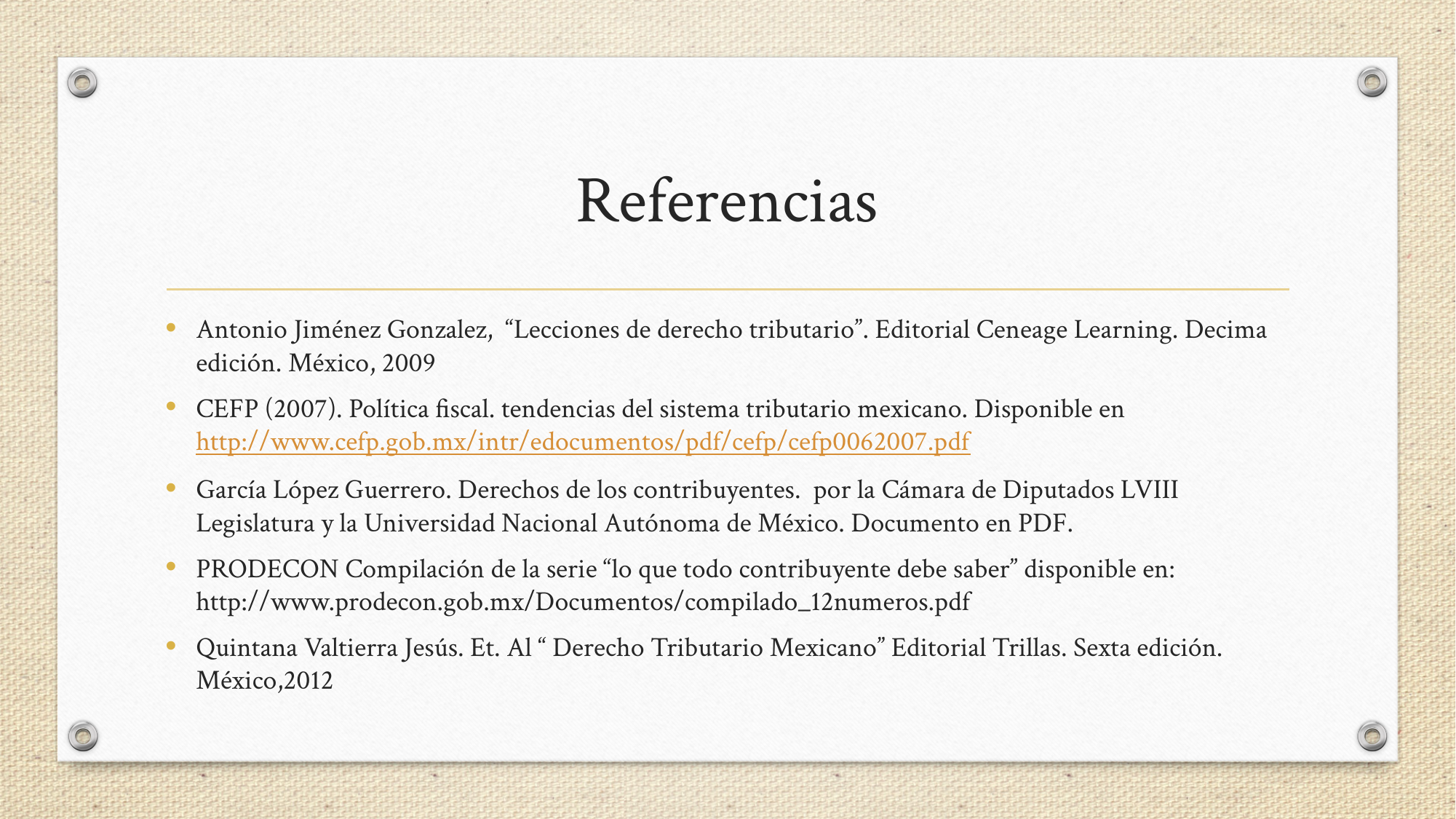

# Referencias
Antonio Jiménez Gonzalez,  “Lecciones de derecho tributario”. Editorial Ceneage Learning. Decima edición. México, 2009
CEFP (2007). Política fiscal. tendencias del sistema tributario mexicano. Disponible en http://www.cefp.gob.mx/intr/edocumentos/pdf/cefp/cefp0062007.pdf
García López Guerrero. Derechos de los contribuyentes.  por la Cámara de Diputados LVIII Legislatura y la Universidad Nacional Autónoma de México. Documento en PDF.
PRODECON Compilación de la serie “lo que todo contribuyente debe saber” disponible en: http://www.prodecon.gob.mx/Documentos/compilado_12numeros.pdf
Quintana Valtierra Jesús. Et. Al “ Derecho Tributario Mexicano” Editorial Trillas. Sexta edición. México,2012